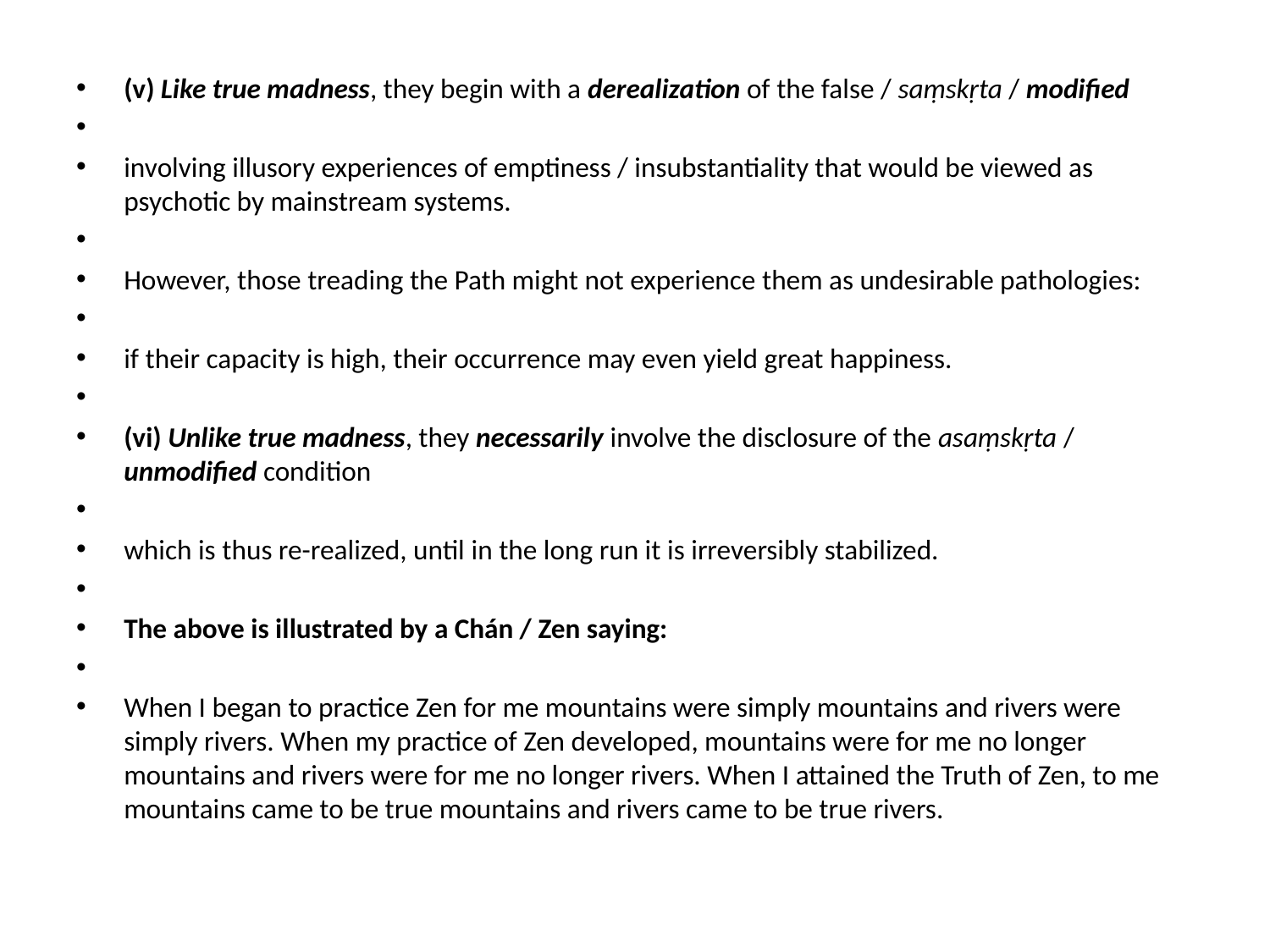

# i
(v) Like true madness, they begin with a derealization of the false / saṃskṛta / modified

involving illusory experiences of emptiness / insubstantiality that would be viewed as psychotic by mainstream systems.

However, those treading the Path might not experience them as undesirable pathologies:

if their capacity is high, their occurrence may even yield great happiness.

(vi) Unlike true madness, they necessarily involve the disclosure of the asaṃskṛta / unmodified condition

which is thus re-realized, until in the long run it is irreversibly stabilized.

The above is illustrated by a Chán / Zen saying:

When I began to practice Zen for me mountains were simply mountains and rivers were simply rivers. When my practice of Zen developed, mountains were for me no longer mountains and rivers were for me no longer rivers. When I attained the Truth of Zen, to me mountains came to be true mountains and rivers came to be true rivers.